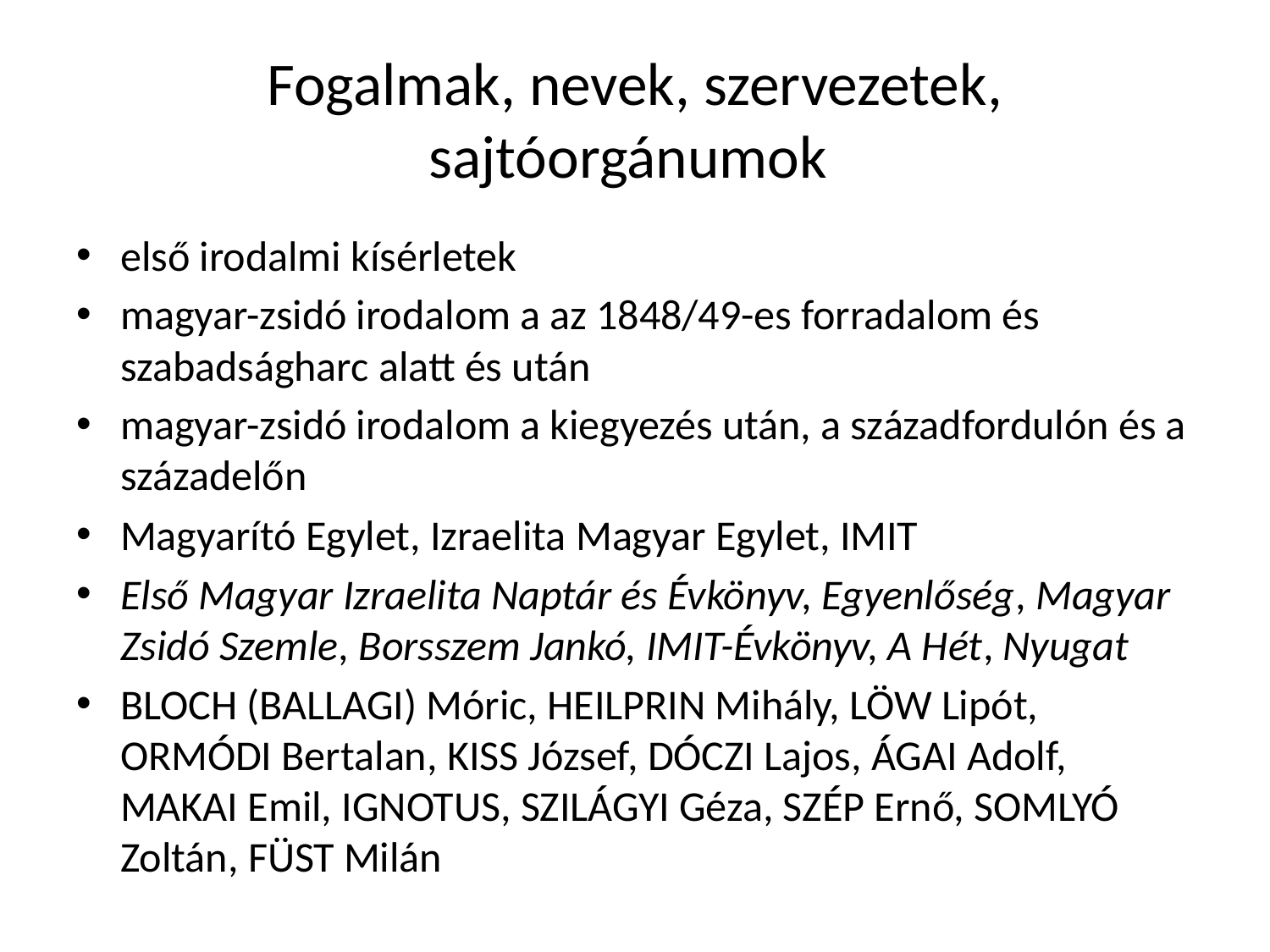

# Fogalmak, nevek, szervezetek, sajtóorgánumok
első irodalmi kísérletek
magyar-zsidó irodalom a az 1848/49-es forradalom és szabadságharc alatt és után
magyar-zsidó irodalom a kiegyezés után, a századfordulón és a századelőn
Magyarító Egylet, Izraelita Magyar Egylet, IMIT
Első Magyar Izraelita Naptár és Évkönyv, Egyenlőség, Magyar Zsidó Szemle, Borsszem Jankó, IMIT-Évkönyv, A Hét, Nyugat
Bloch (Ballagi) Móric, Heilprin Mihály, Löw Lipót, Ormódi Bertalan, Kiss József, Dóczi Lajos, Ágai Adolf, Makai Emil, Ignotus, Szilágyi Géza, Szép Ernő, Somlyó Zoltán, Füst Milán